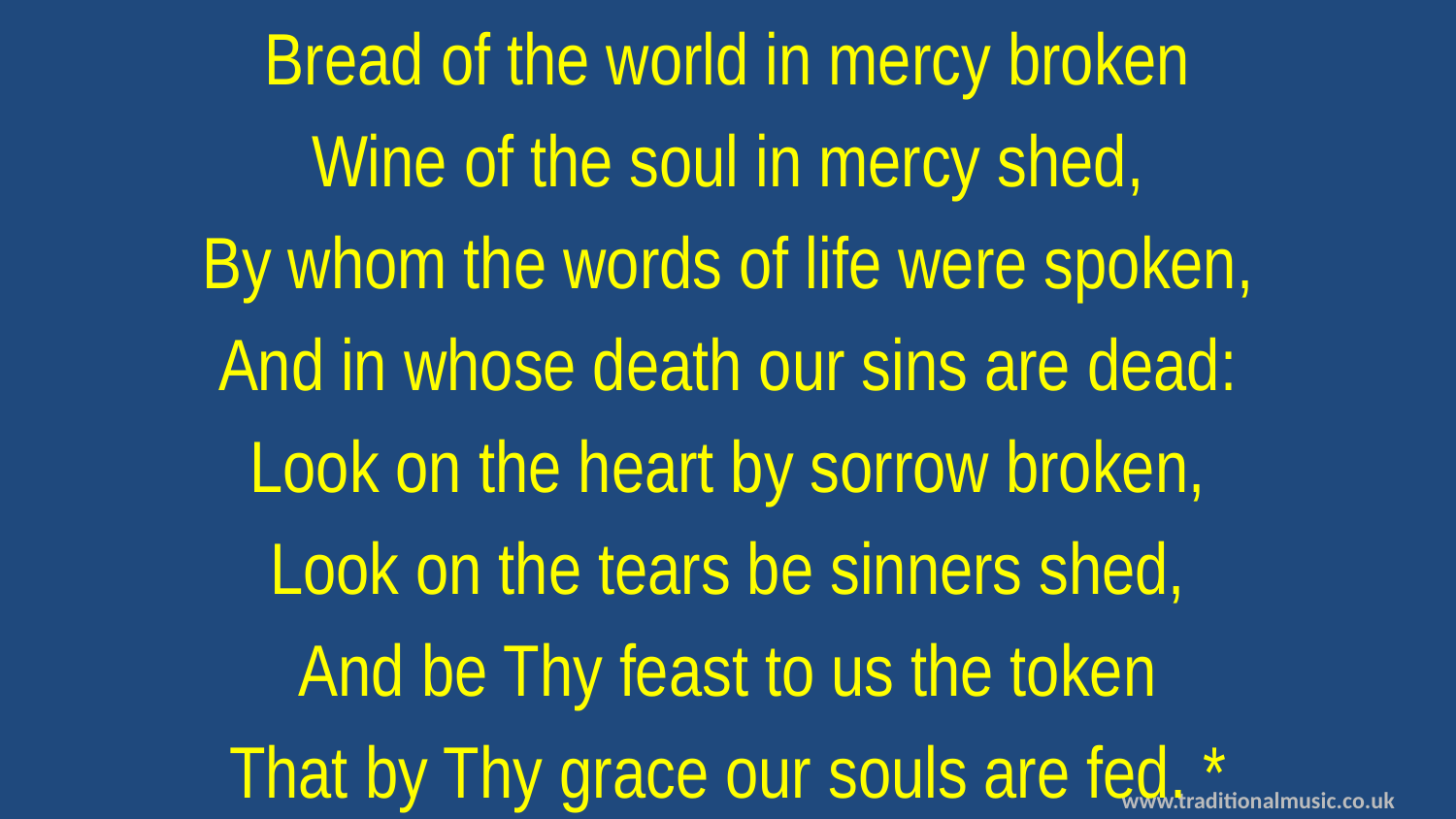

Bread of the world in mercy broken
Wine of the soul in mercy shed,
By whom the words of life were spoken,
And in whose death our sins are dead:
Look on the heart by sorrow broken,
Look on the tears be sinners shed,
And be Thy feast to us the token
That by Thy grace our souls are fed. *